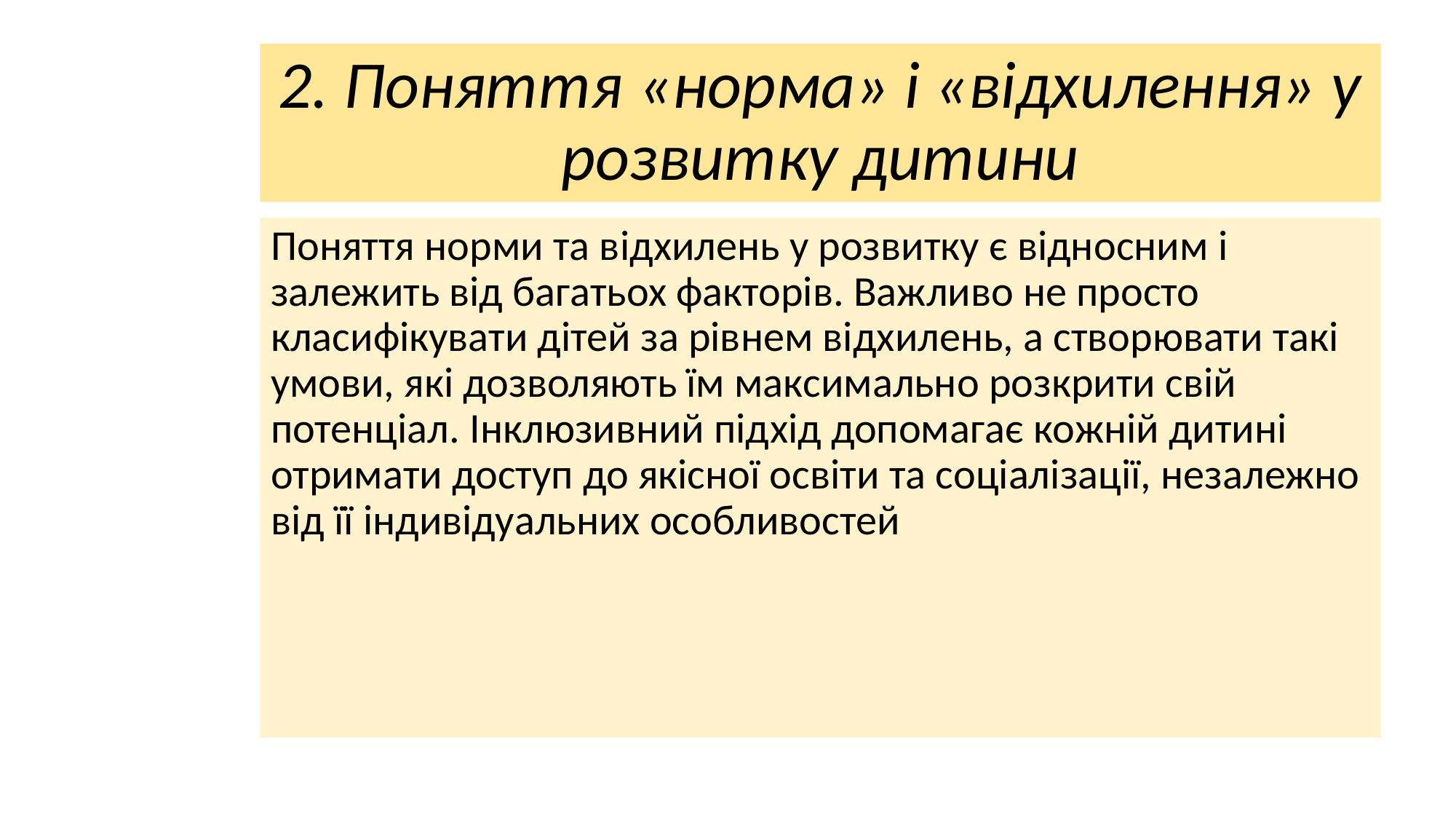

# 2. Поняття «норма» і «відхилення» у розвитку дитини
Поняття норми та відхилень у розвитку є відносним і залежить від багатьох факторів. Важливо не просто класифікувати дітей за рівнем відхилень, а створювати такі умови, які дозволяють їм максимально розкрити свій потенціал. Інклюзивний підхід допомагає кожній дитині отримати доступ до якісної освіти та соціалізації, незалежно від її індивідуальних особливостей